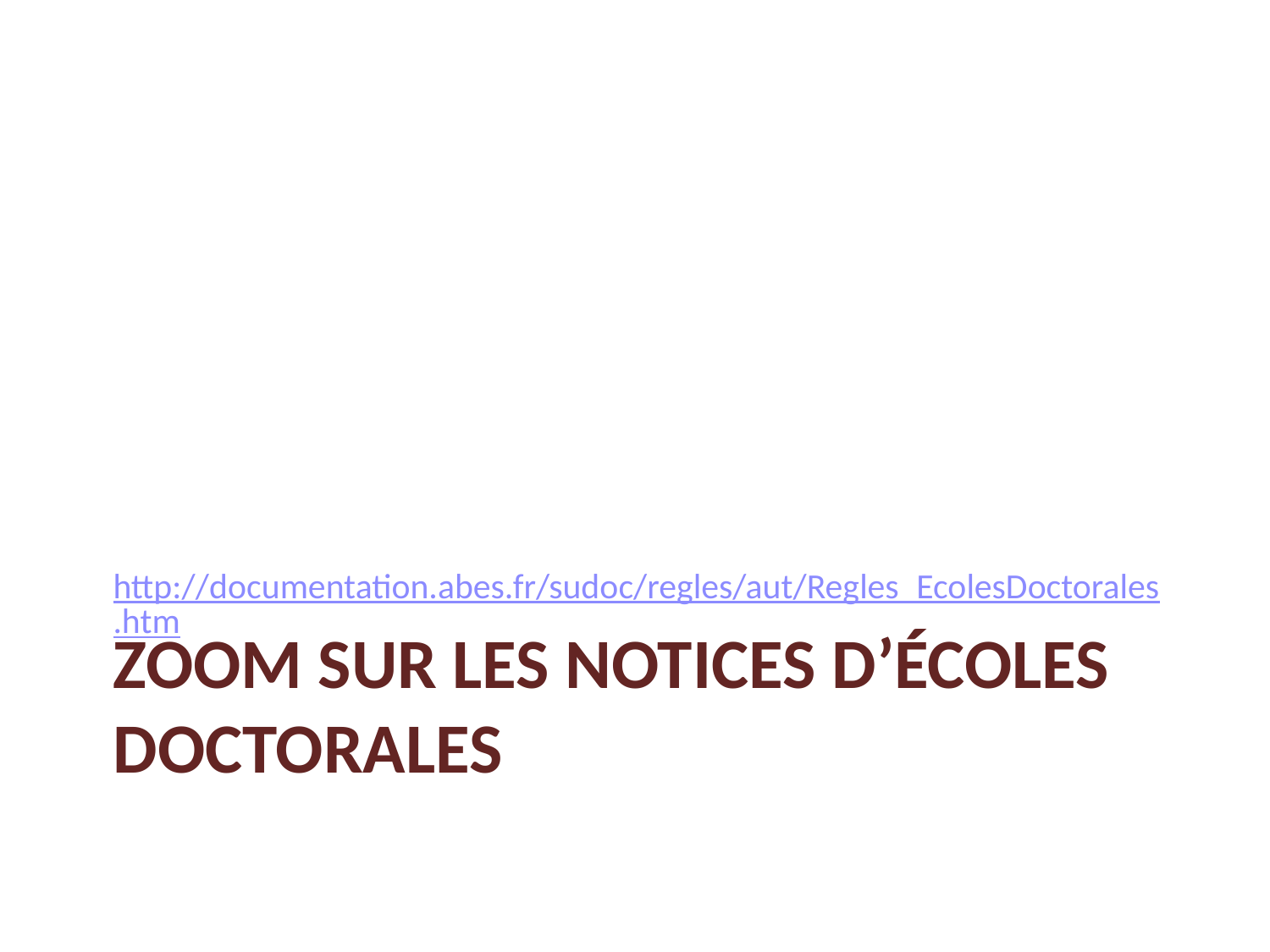

http://documentation.abes.fr/sudoc/regles/aut/Regles_EcolesDoctorales.htm
# Zoom sur les notices d’écoles doctorales